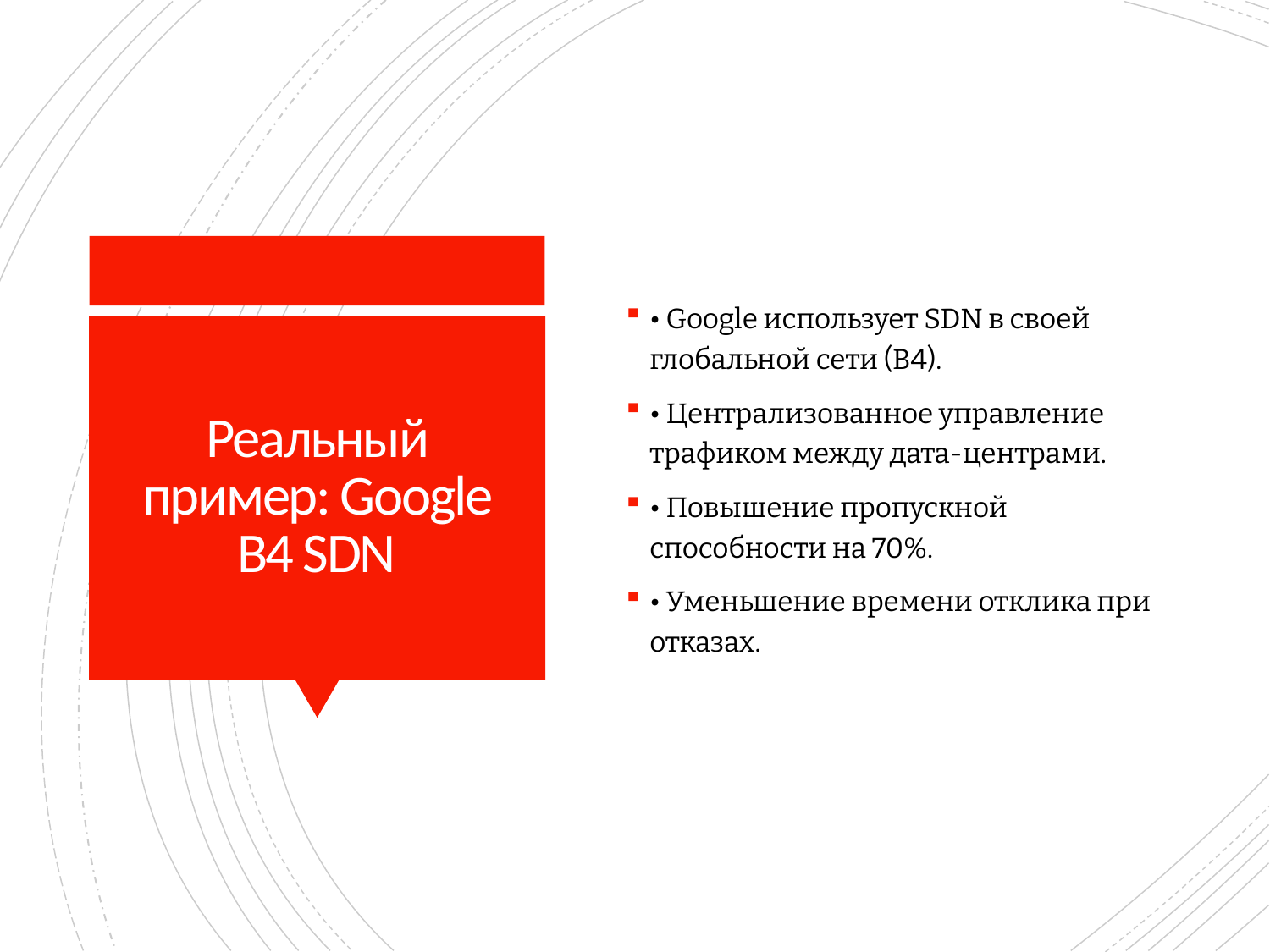

• Google использует SDN в своей глобальной сети (B4).
• Централизованное управление трафиком между дата-центрами.
• Повышение пропускной способности на 70%.
• Уменьшение времени отклика при отказах.
# Реальный пример: Google B4 SDN